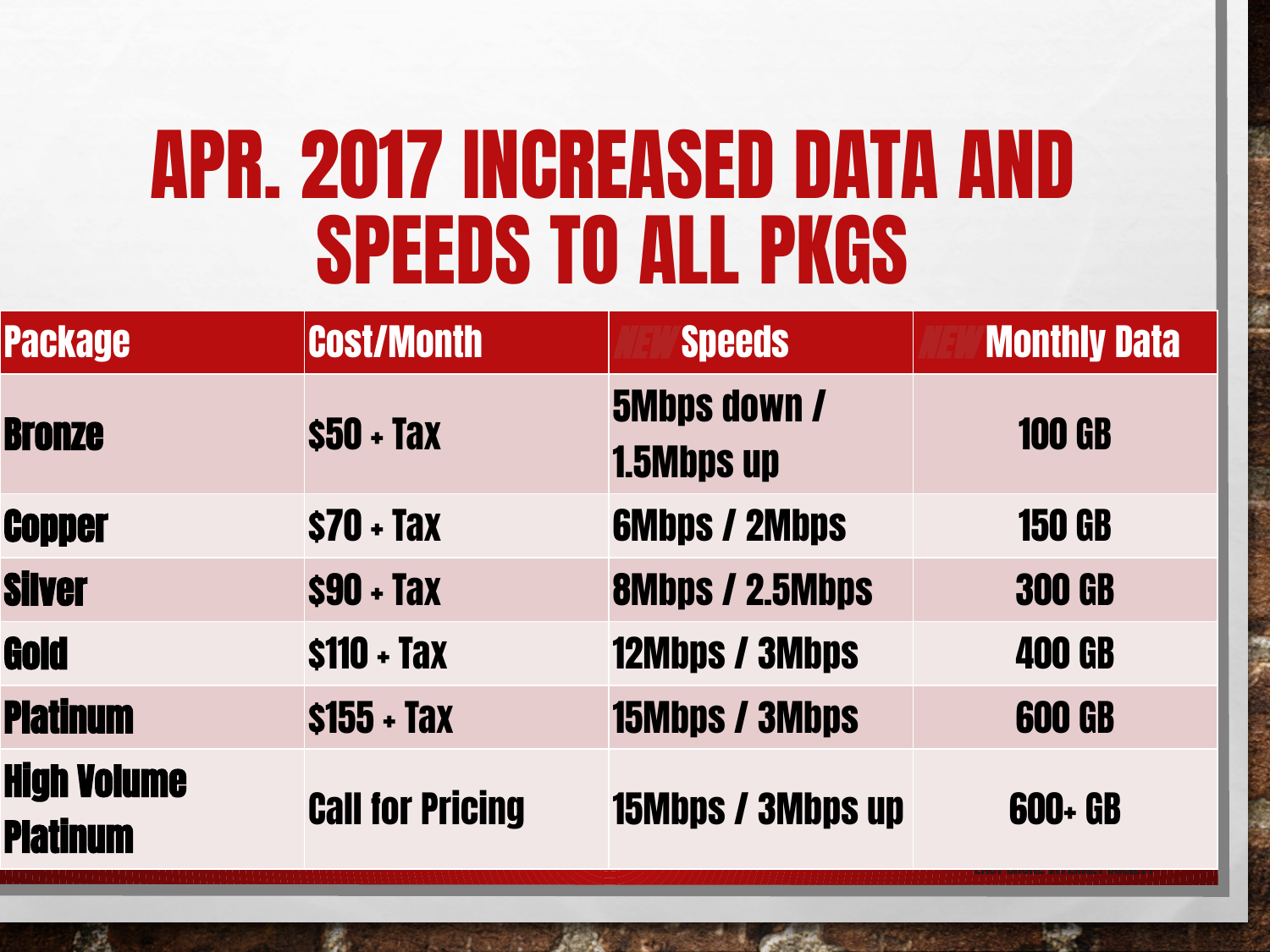

# Apr. 2017 Increased data and speeds to all pkgs
| Package | Cost/Month | NEW Speeds | NEW Monthly Data |
| --- | --- | --- | --- |
| Bronze | $50 + Tax | 5Mbps down / 1.5Mbps up | 100 GB |
| Copper | $70 + Tax | 6Mbps / 2Mbps | 150 GB |
| Silver | $90 + Tax | 8Mbps / 2.5Mbps | 300 GB |
| Gold | $110 + Tax | 12Mbps / 3Mbps | 400 GB |
| Platinum | $155 + Tax | 15Mbps / 3Mbps | 600 GB |
| High Volume Platinum | Call for Pricing | 15Mbps / 3Mbps up | 600+ GB |